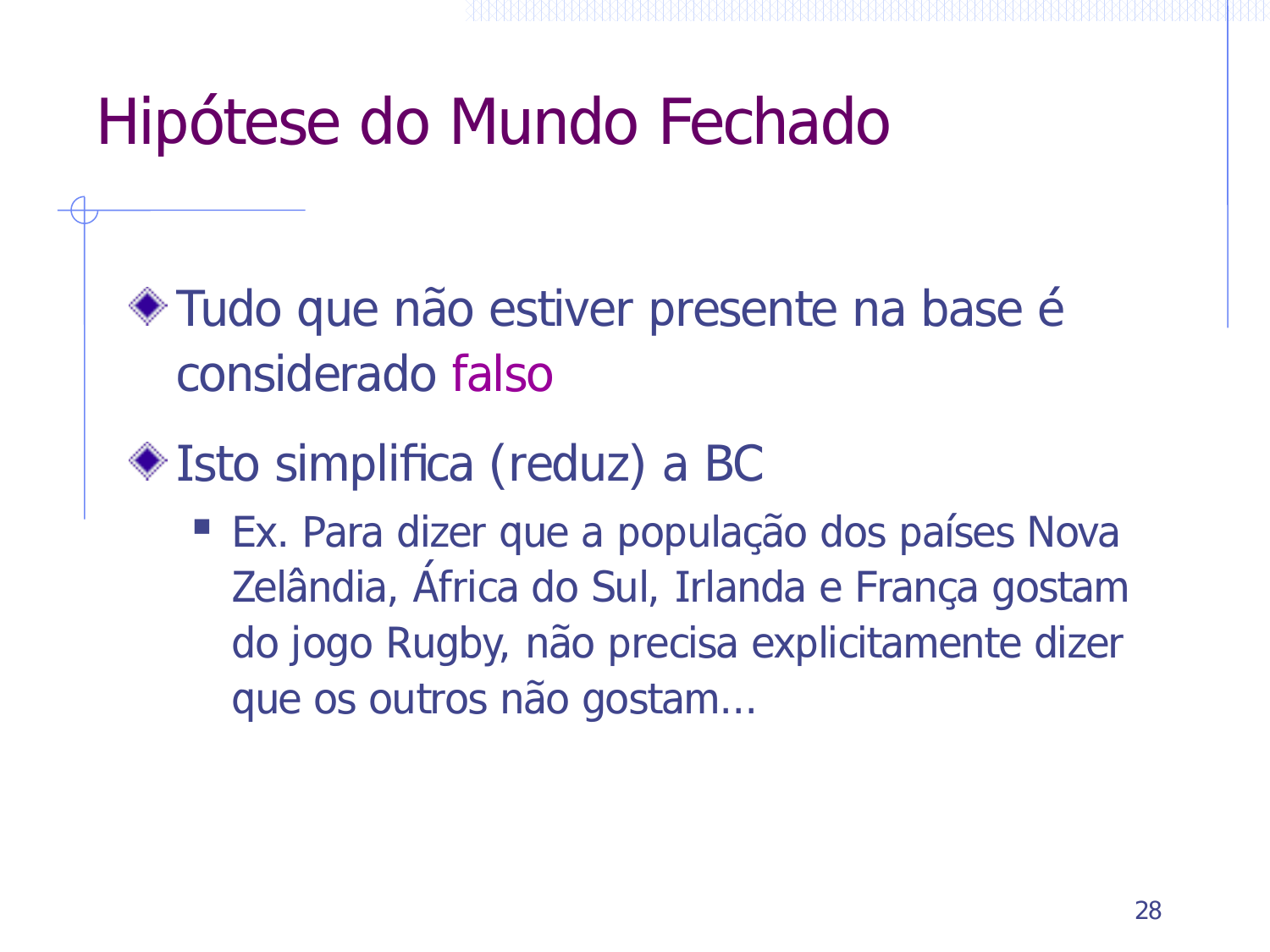

# Hipótese do Mundo Fechado
Tudo que não estiver presente na base é considerado falso
Isto simplifica (reduz) a BC
Ex. Para dizer que a população dos países Nova Zelândia, África do Sul, Irlanda e França gostam do jogo Rugby, não precisa explicitamente dizer que os outros não gostam...

28